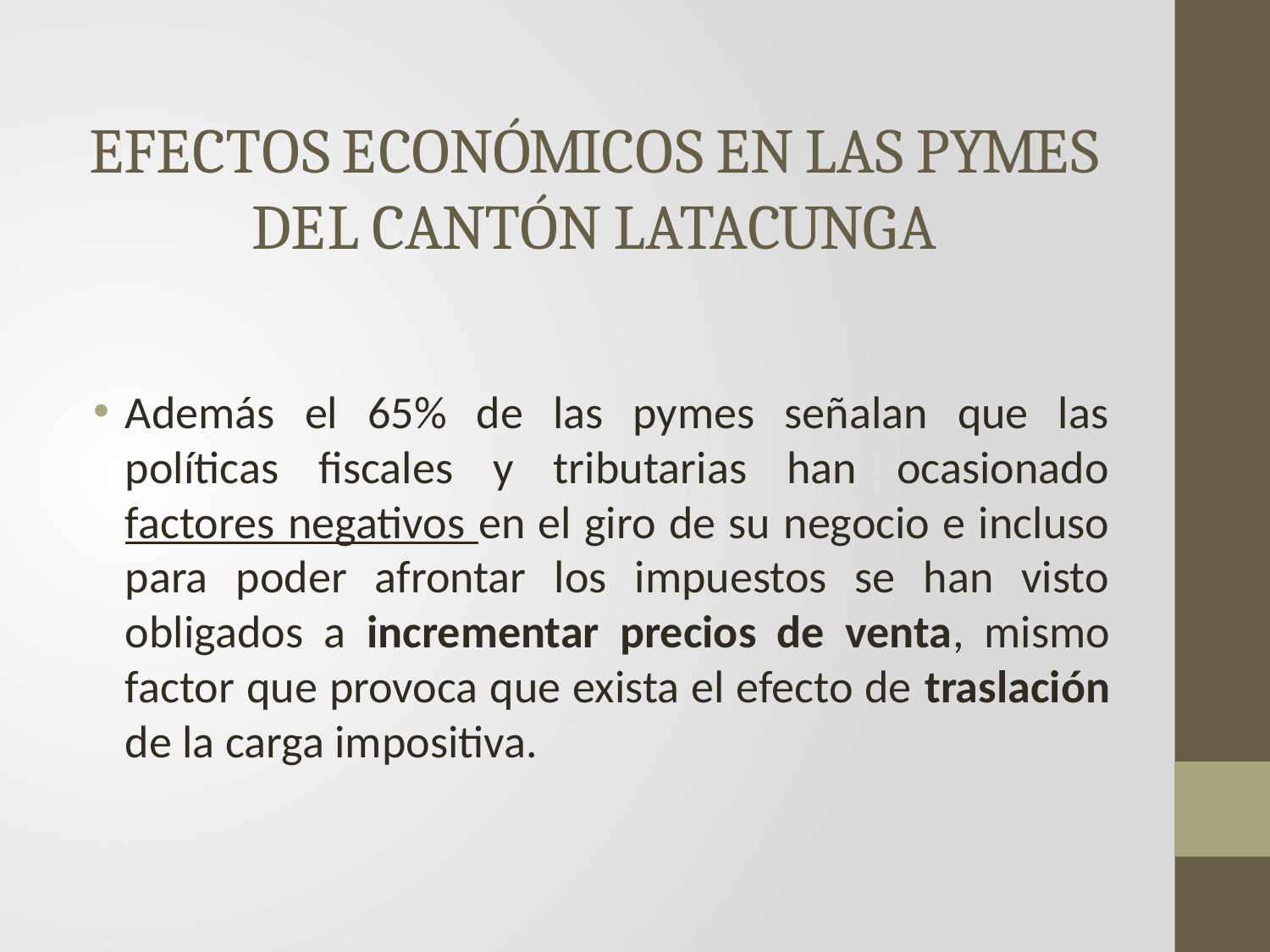

# EFECTOS ECONÓMICOS EN LAS PYMES DEL CANTÓN LATACUNGA
Además el 65% de las pymes señalan que las políticas fiscales y tributarias han ocasionado factores negativos en el giro de su negocio e incluso para poder afrontar los impuestos se han visto obligados a incrementar precios de venta, mismo factor que provoca que exista el efecto de traslación de la carga impositiva.